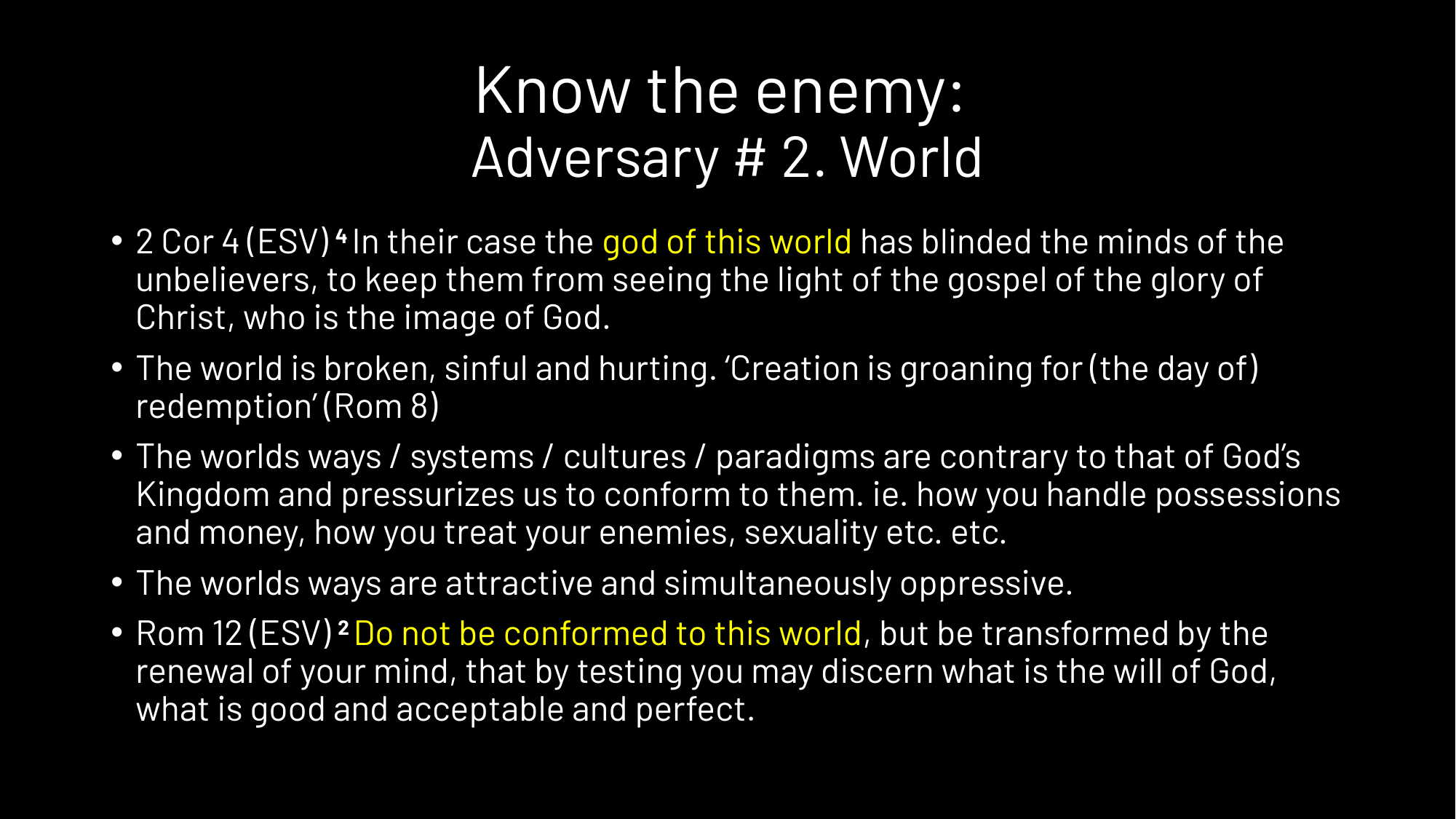

# Know the enemy: Adversary # 2. World
2 Cor 4 (ESV) 4 In their case the god of this world has blinded the minds of the unbelievers, to keep them from seeing the light of the gospel of the glory of Christ, who is the image of God.
The world is broken, sinful and hurting. ‘Creation is groaning for (the day of) redemption’ (Rom 8)
The worlds ways / systems / cultures / paradigms are contrary to that of God’s Kingdom and pressurizes us to conform to them. ie. how you handle possessions and money, how you treat your enemies, sexuality etc. etc.
The worlds ways are attractive and simultaneously oppressive.
Rom 12 (ESV) 2 Do not be conformed to this world, but be transformed by the renewal of your mind, that by testing you may discern what is the will of God, what is good and acceptable and perfect.